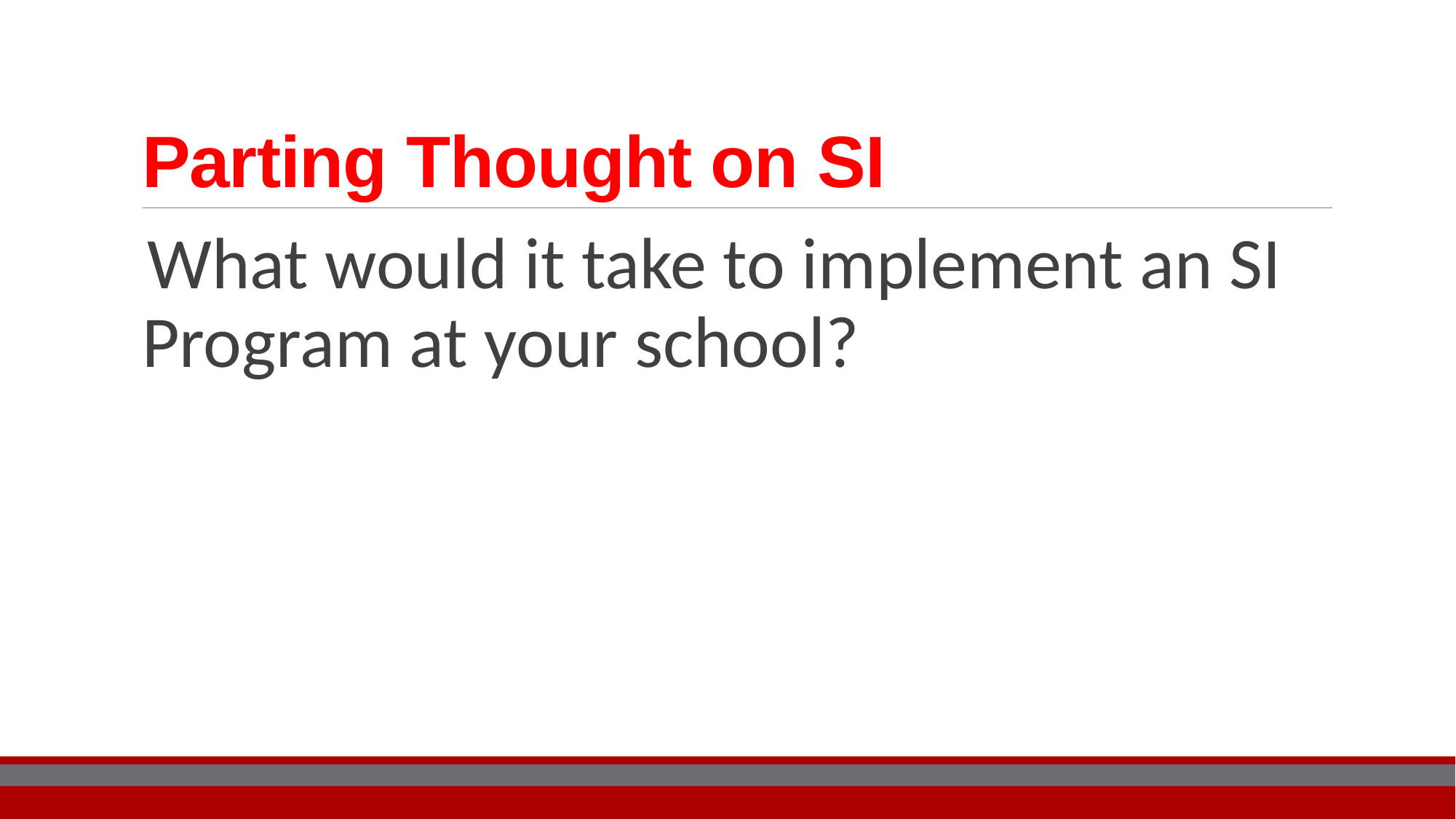

# Parting Thought on SI
What would it take to implement an SI Program at your school?